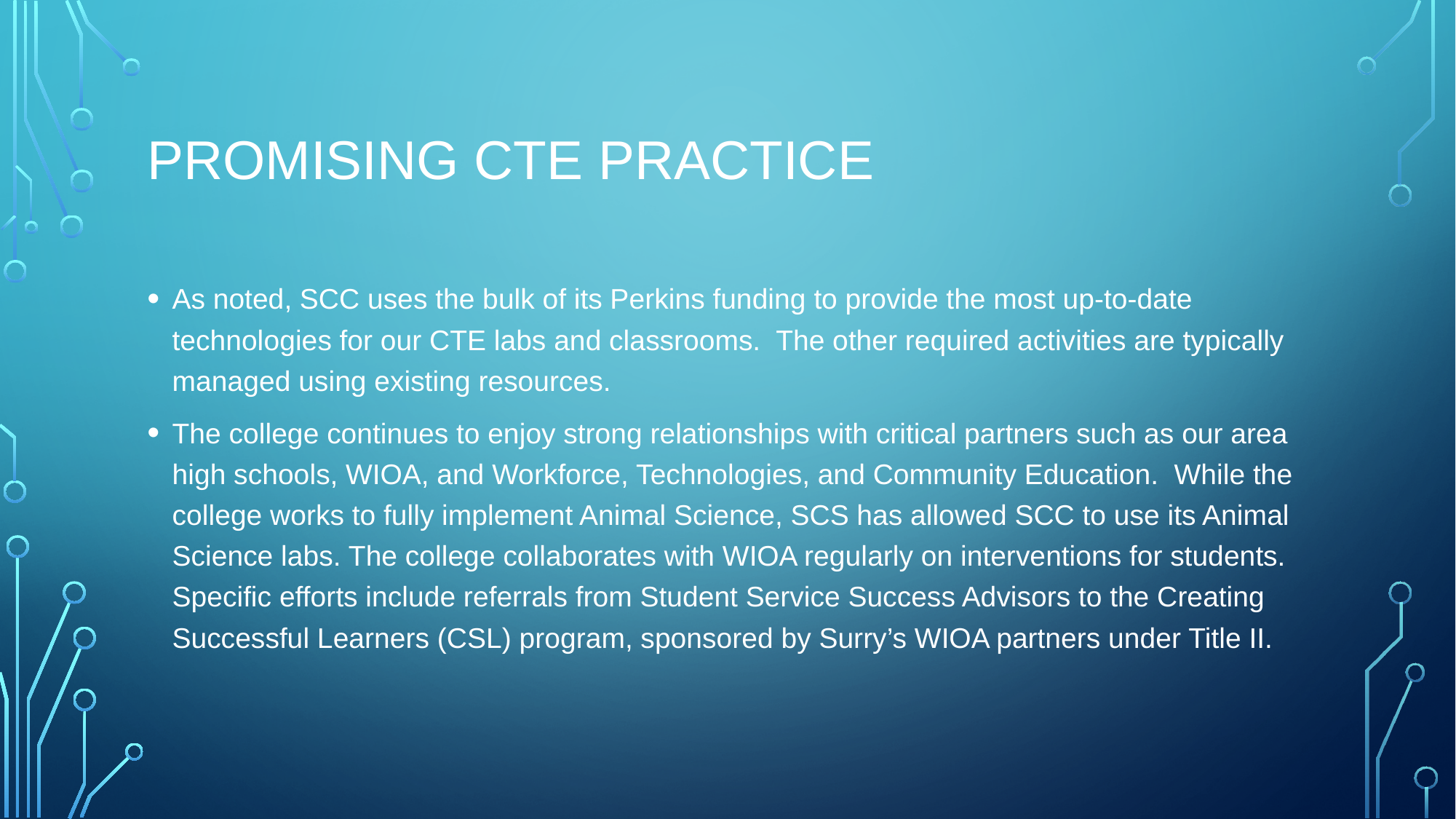

# Promising CTE practice
As noted, SCC uses the bulk of its Perkins funding to provide the most up-to-date technologies for our CTE labs and classrooms.  The other required activities are typically managed using existing resources.
The college continues to enjoy strong relationships with critical partners such as our area high schools, WIOA, and Workforce, Technologies, and Community Education.  While the college works to fully implement Animal Science, SCS has allowed SCC to use its Animal Science labs. The college collaborates with WIOA regularly on interventions for students. Specific efforts include referrals from Student Service Success Advisors to the Creating Successful Learners (CSL) program, sponsored by Surry’s WIOA partners under Title II.